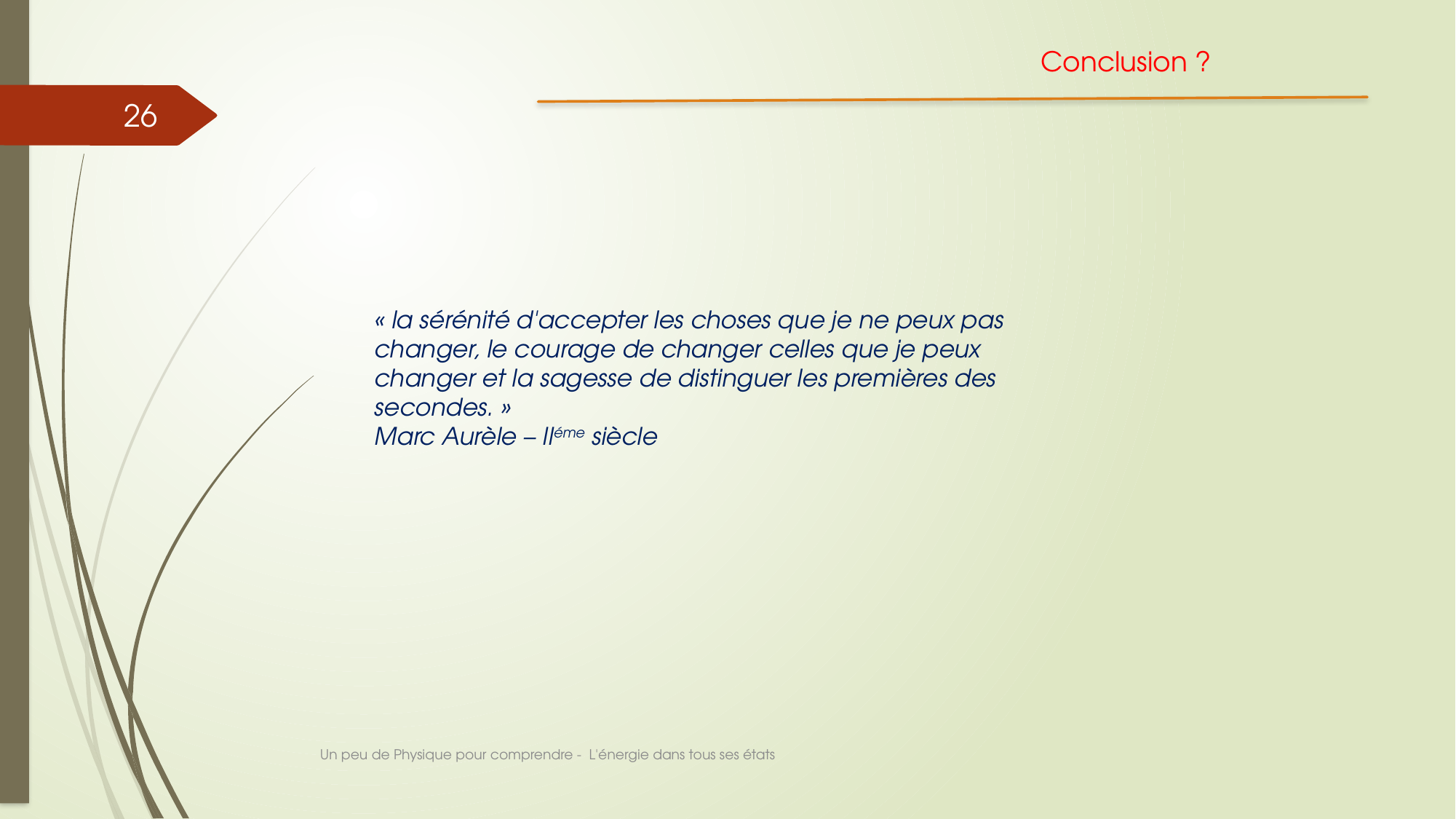

Conclusion ?
26
« la sérénité d'accepter les choses que je ne peux pas changer, le courage de changer celles que je peux changer et la sagesse de distinguer les premières des secondes. »
Marc Aurèle – IIéme siècle
Un peu de Physique pour comprendre -  L'énergie dans tous ses états